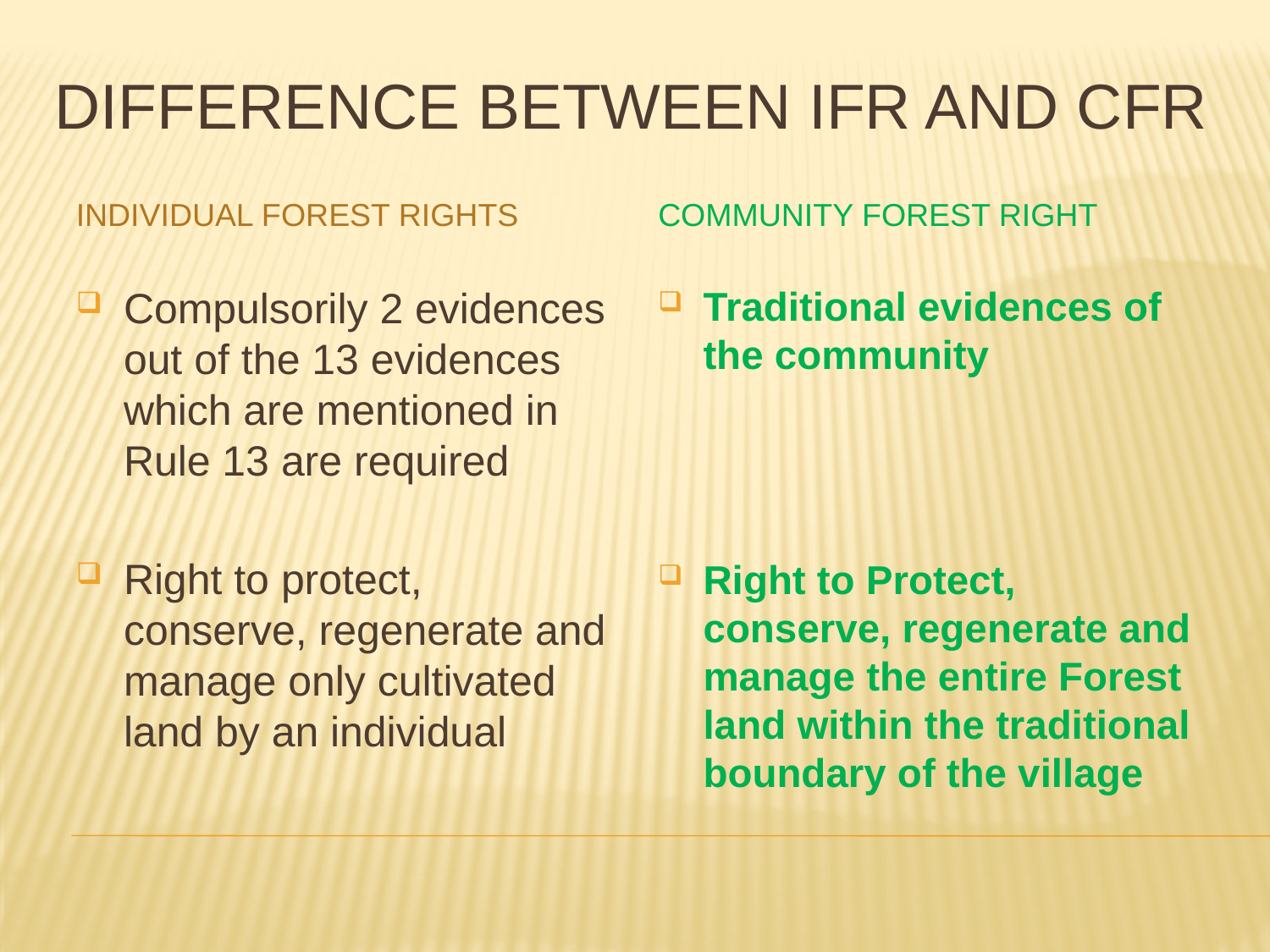

Difference between IFR and CFR
Individual Forest Rights
Community Forest Right
Compulsorily 2 evidences out of the 13 evidences which are mentioned in Rule 13 are required

Right to protect, conserve, regenerate and manage only cultivated land by an individual
Traditional evidences of the community

Right to Protect, conserve, regenerate and manage the entire Forest land within the traditional boundary of the village